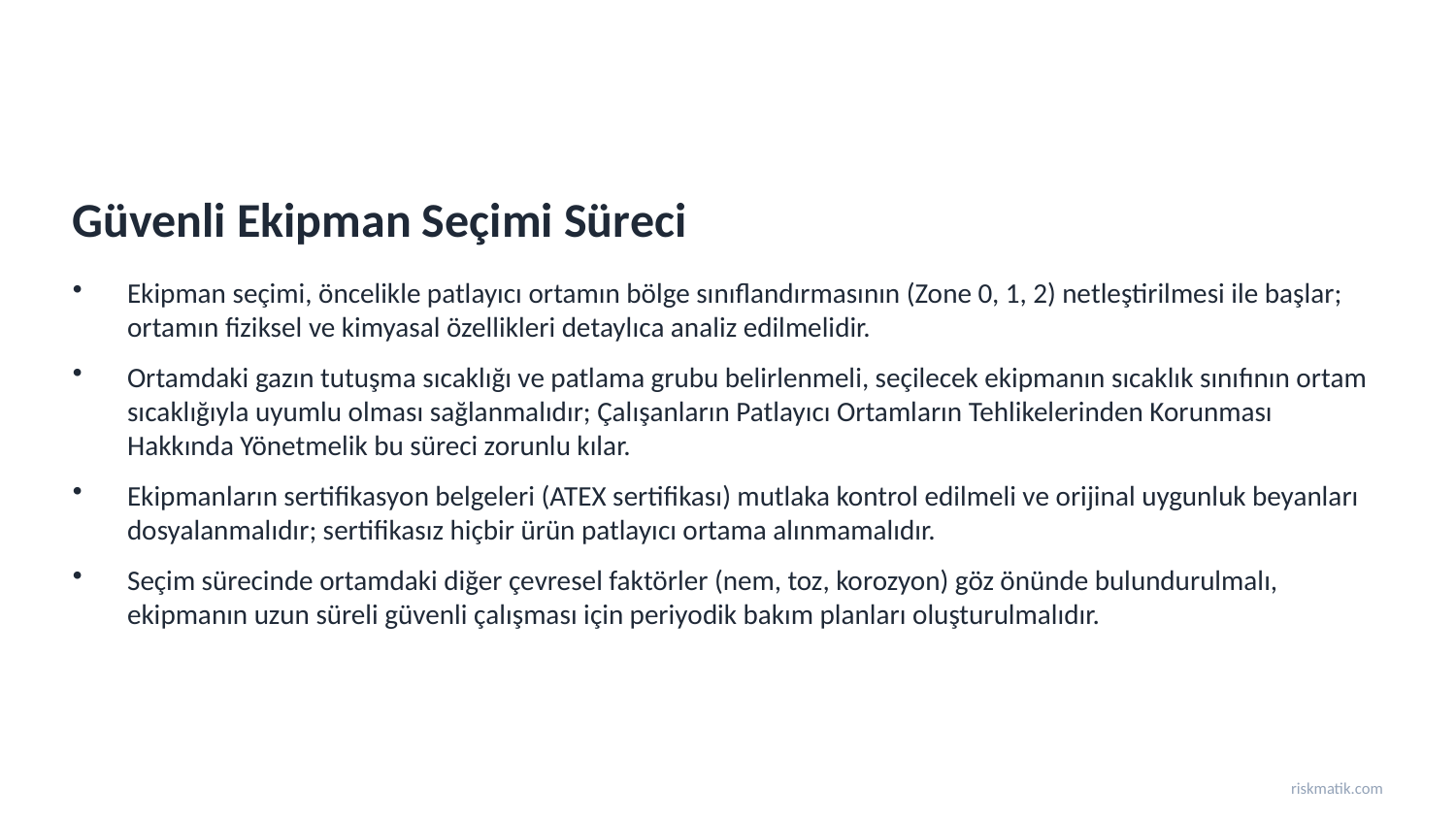

Güvenli Ekipman Seçimi Süreci
Ekipman seçimi, öncelikle patlayıcı ortamın bölge sınıflandırmasının (Zone 0, 1, 2) netleştirilmesi ile başlar; ortamın fiziksel ve kimyasal özellikleri detaylıca analiz edilmelidir.
Ortamdaki gazın tutuşma sıcaklığı ve patlama grubu belirlenmeli, seçilecek ekipmanın sıcaklık sınıfının ortam sıcaklığıyla uyumlu olması sağlanmalıdır; Çalışanların Patlayıcı Ortamların Tehlikelerinden Korunması Hakkında Yönetmelik bu süreci zorunlu kılar.
Ekipmanların sertifikasyon belgeleri (ATEX sertifikası) mutlaka kontrol edilmeli ve orijinal uygunluk beyanları dosyalanmalıdır; sertifikasız hiçbir ürün patlayıcı ortama alınmamalıdır.
Seçim sürecinde ortamdaki diğer çevresel faktörler (nem, toz, korozyon) göz önünde bulundurulmalı, ekipmanın uzun süreli güvenli çalışması için periyodik bakım planları oluşturulmalıdır.
riskmatik.com